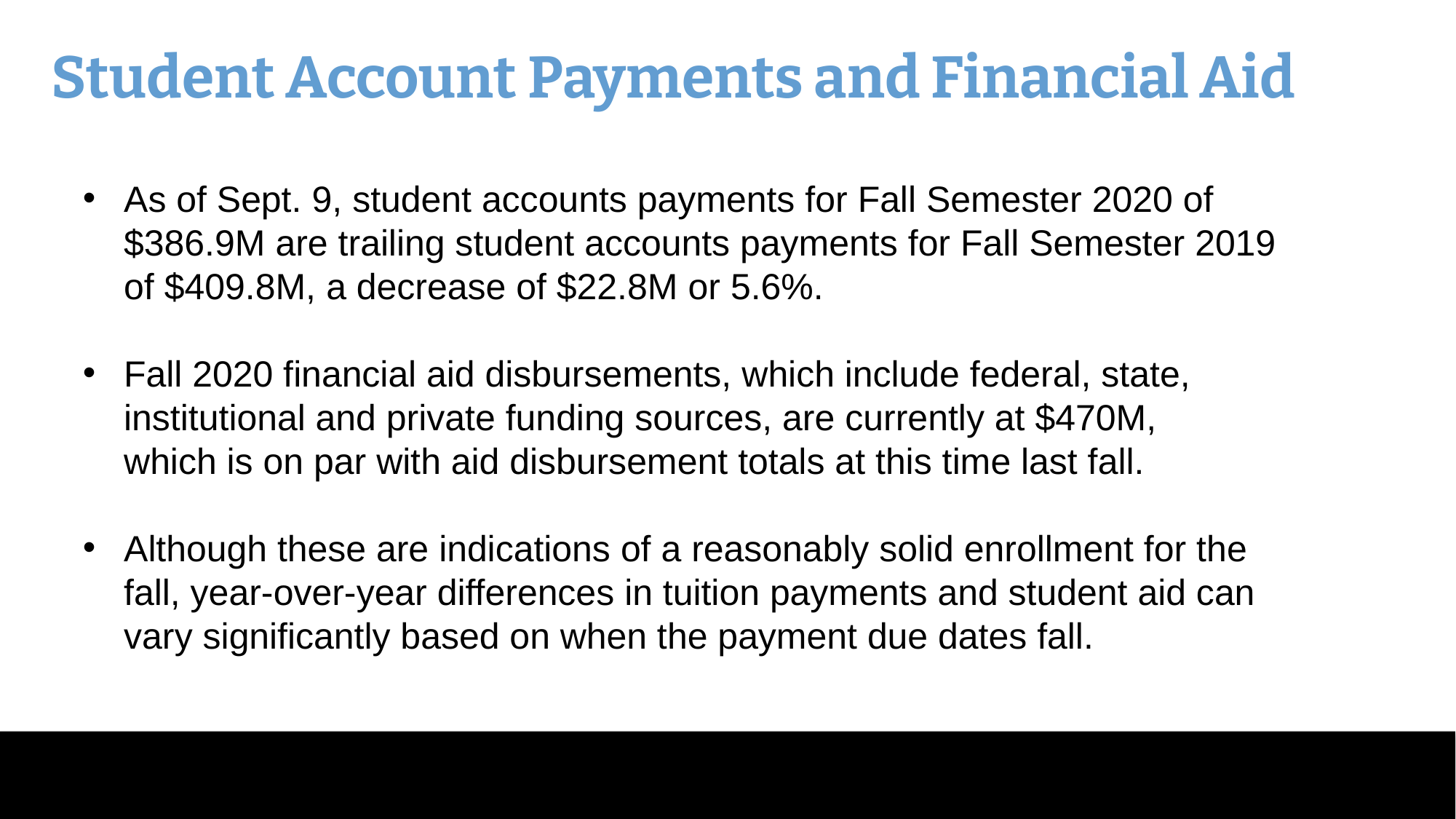

Student Account Payments and Financial Aid
As of Sept. 9, student accounts payments for Fall Semester 2020 of $386.9M are trailing student accounts payments for Fall Semester 2019
of $409.8M, a decrease of $22.8M or 5.6%.

Fall 2020 financial aid disbursements, which include federal, state, institutional and private funding sources, are currently at $470M,
which is on par with aid disbursement totals at this time last fall.

Although these are indications of a reasonably solid enrollment for the fall, year-over-year differences in tuition payments and student aid can vary significantly based on when the payment due dates fall.